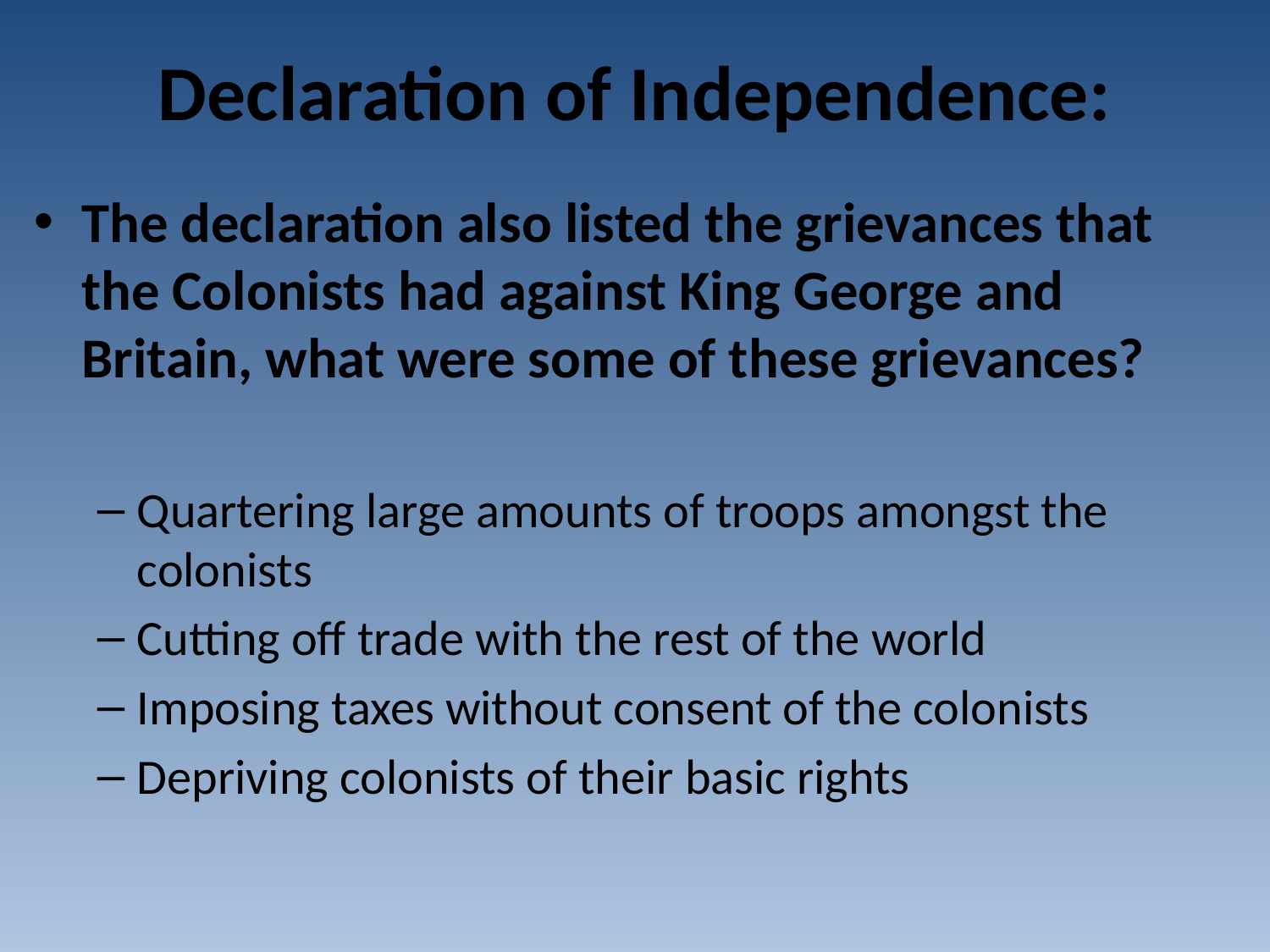

# Declaration of Independence:
The declaration also listed the grievances that the Colonists had against King George and Britain, what were some of these grievances?

Quartering large amounts of troops amongst the colonists
Cutting off trade with the rest of the world
Imposing taxes without consent of the colonists
Depriving colonists of their basic rights